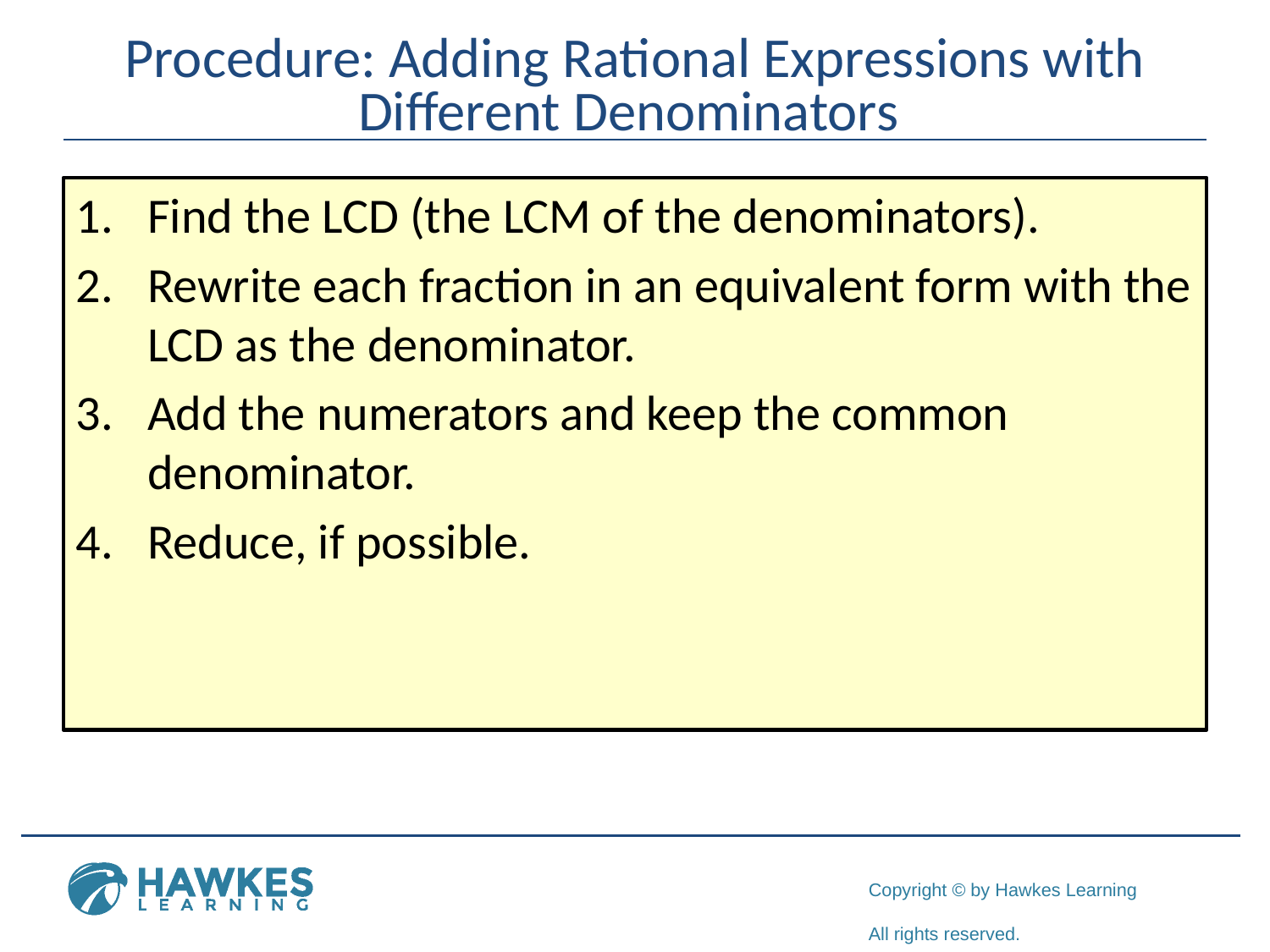

# Procedure: Adding Rational Expressions with Different Denominators
Find the LCD (the LCM of the denominators).
Rewrite each fraction in an equivalent form with the LCD as the denominator.
Add the numerators and keep the common denominator.
Reduce, if possible.